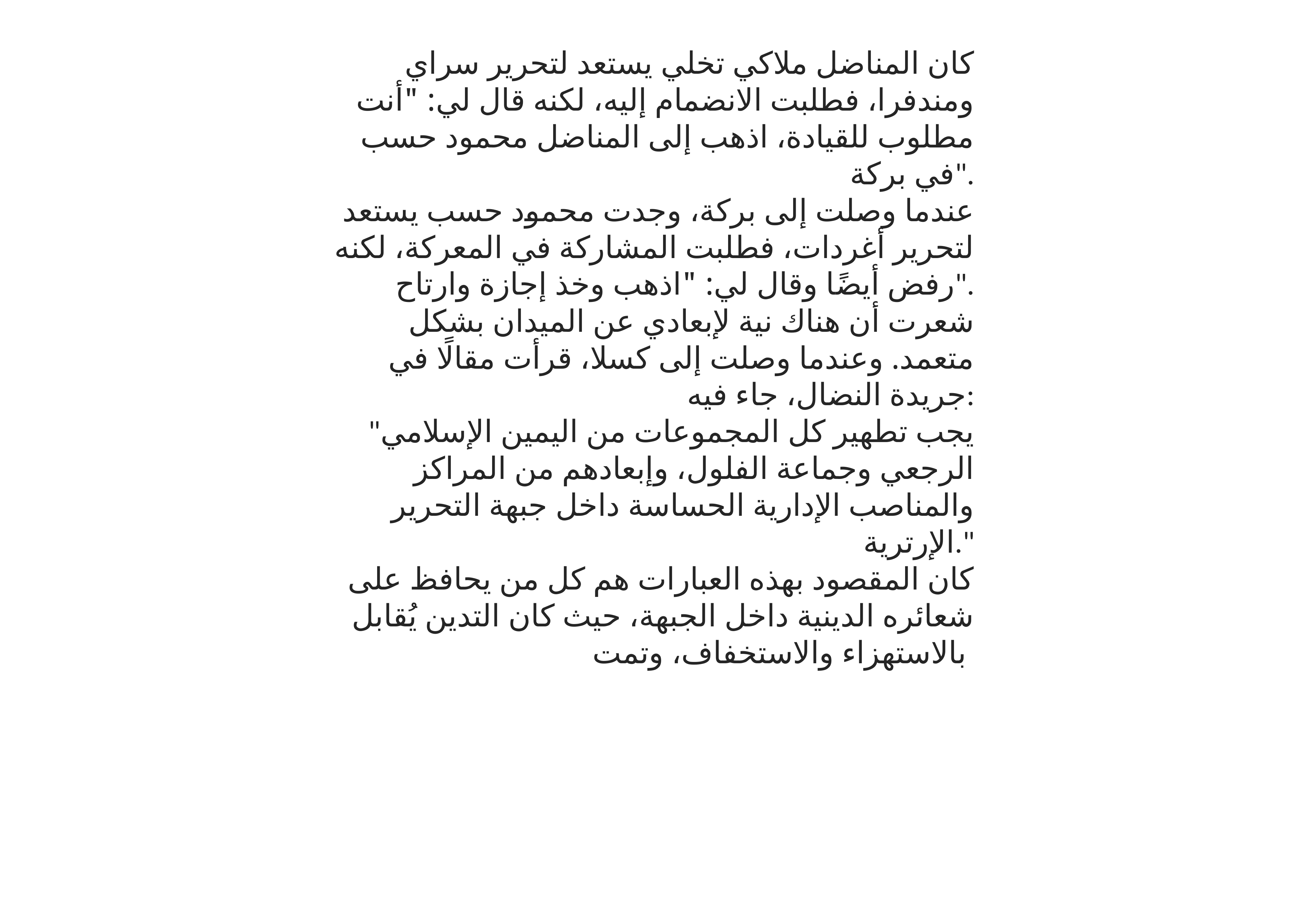

كان المناضل ملاكي تخلي يستعد لتحرير سراي ومندفرا، فطلبت الانضمام إليه، لكنه قال لي: "أنت مطلوب للقيادة، اذهب إلى المناضل محمود حسب في بركة".
عندما وصلت إلى بركة، وجدت محمود حسب يستعد لتحرير أغردات، فطلبت المشاركة في المعركة، لكنه رفض أيضًا وقال لي: "اذهب وخذ إجازة وارتاح".
شعرت أن هناك نية لإبعادي عن الميدان بشكل متعمد. وعندما وصلت إلى كسلا، قرأت مقالًا في جريدة النضال، جاء فيه:
"يجب تطهير كل المجموعات من اليمين الإسلامي الرجعي وجماعة الفلول، وإبعادهم من المراكز والمناصب الإدارية الحساسة داخل جبهة التحرير الإرترية."
كان المقصود بهذه العبارات هم كل من يحافظ على شعائره الدينية داخل الجبهة، حيث كان التدين يُقابل بالاستهزاء والاستخفاف، وتمت